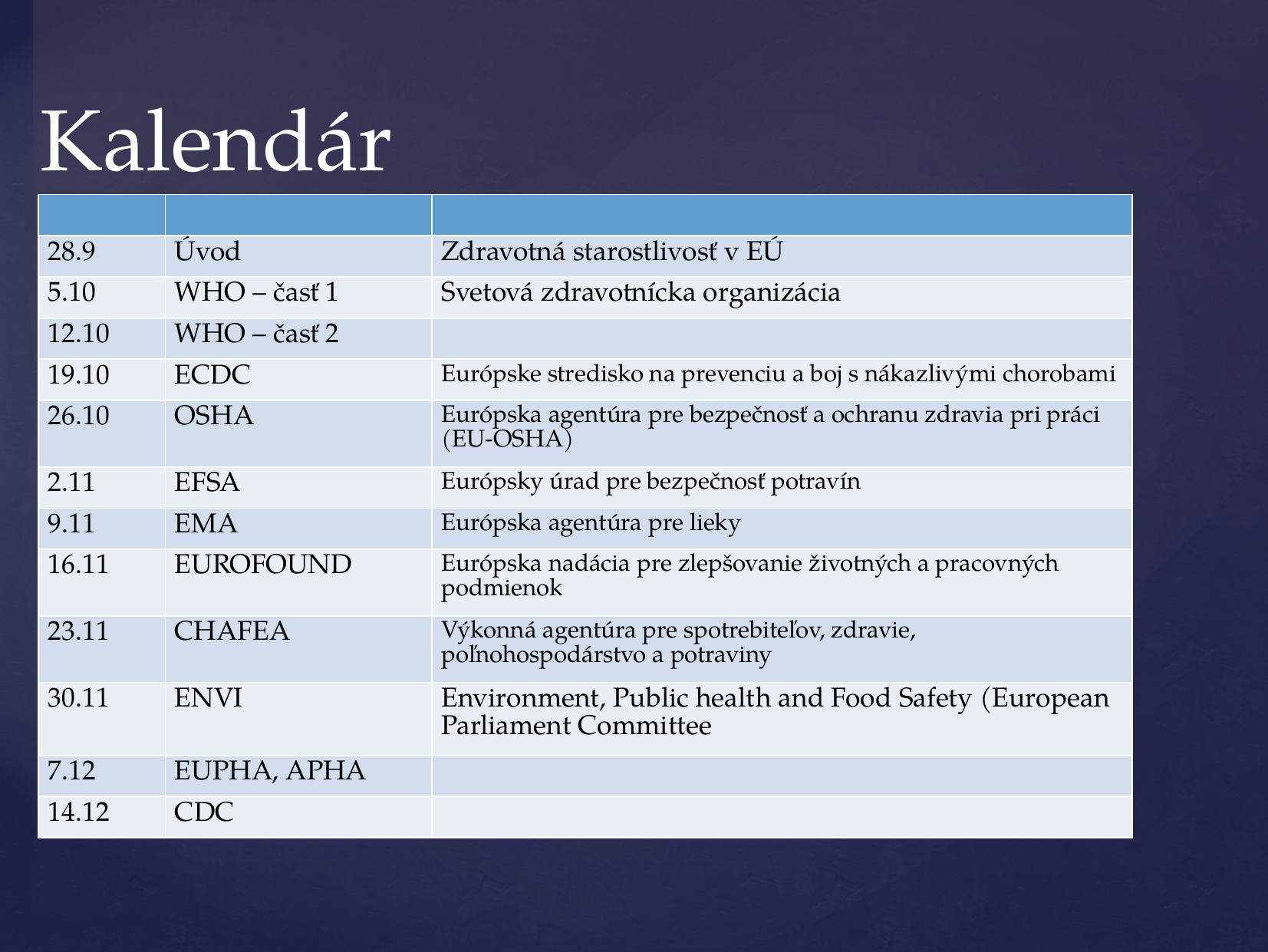

# Kalendár
|  |  |  |
| --- | --- | --- |
| 28.9 | Úvod | Zdravotná starostlivosť v EÚ |
| 5.10 | WHO – časť 1 | Svetová zdravotnícka organizácia |
| 12.10 | WHO – časť 2 |  |
| 19.10 | ECDC | Európske stredisko na prevenciu a boj s nákazlivými chorobami |
| 26.10 | OSHA | Európska agentúra pre bezpečnosť a ochranu zdravia pri práci (EU-OSHA) |
| 2.11 | EFSA | Európsky úrad pre bezpečnosť potravín |
| 9.11 | EMA | Európska agentúra pre lieky |
| 16.11 | EUROFOUND | Európska nadácia pre zlepšovanie životných a pracovných podmienok |
| 23.11 | CHAFEA | Výkonná agentúra pre spotrebiteľov, zdravie, poľnohospodárstvo a potraviny |
| 30.11 | ENVI | Environment, Public health and Food Safety (European Parliament Committee |
| 7.12 | EUPHA, APHA |  |
| 14.12 | CDC |  |